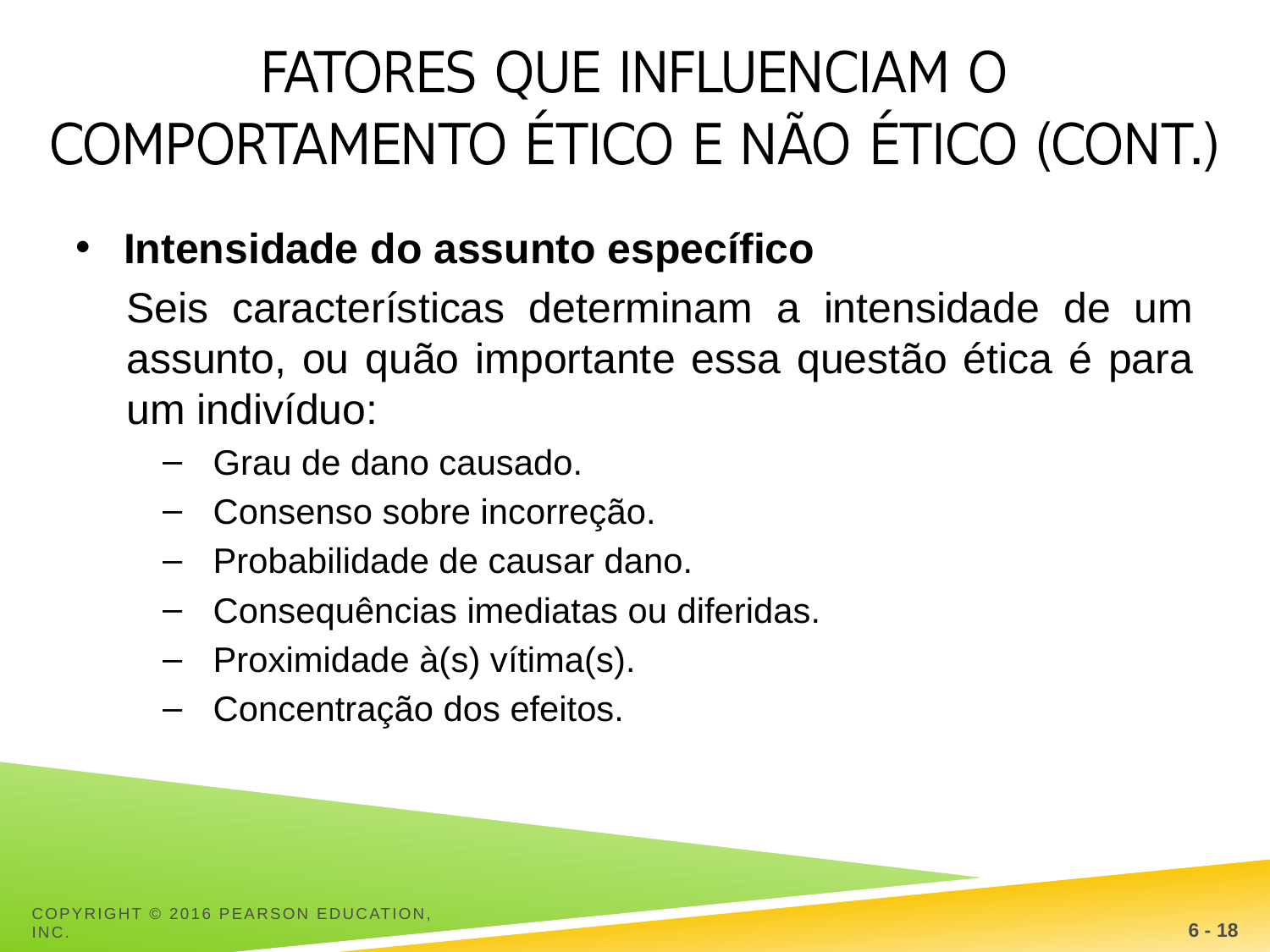

# Fatores que influenciam o comportamento ético e não ético (Cont.)
Intensidade do assunto específico
Seis características determinam a intensidade de um assunto, ou quão importante essa questão ética é para um indivíduo:
Grau de dano causado.
Consenso sobre incorreção.
Probabilidade de causar dano.
Consequências imediatas ou diferidas.
Proximidade à(s) vítima(s).
Concentração dos efeitos.
Copyright © 2016 Pearson Education, Inc.
6 - 18